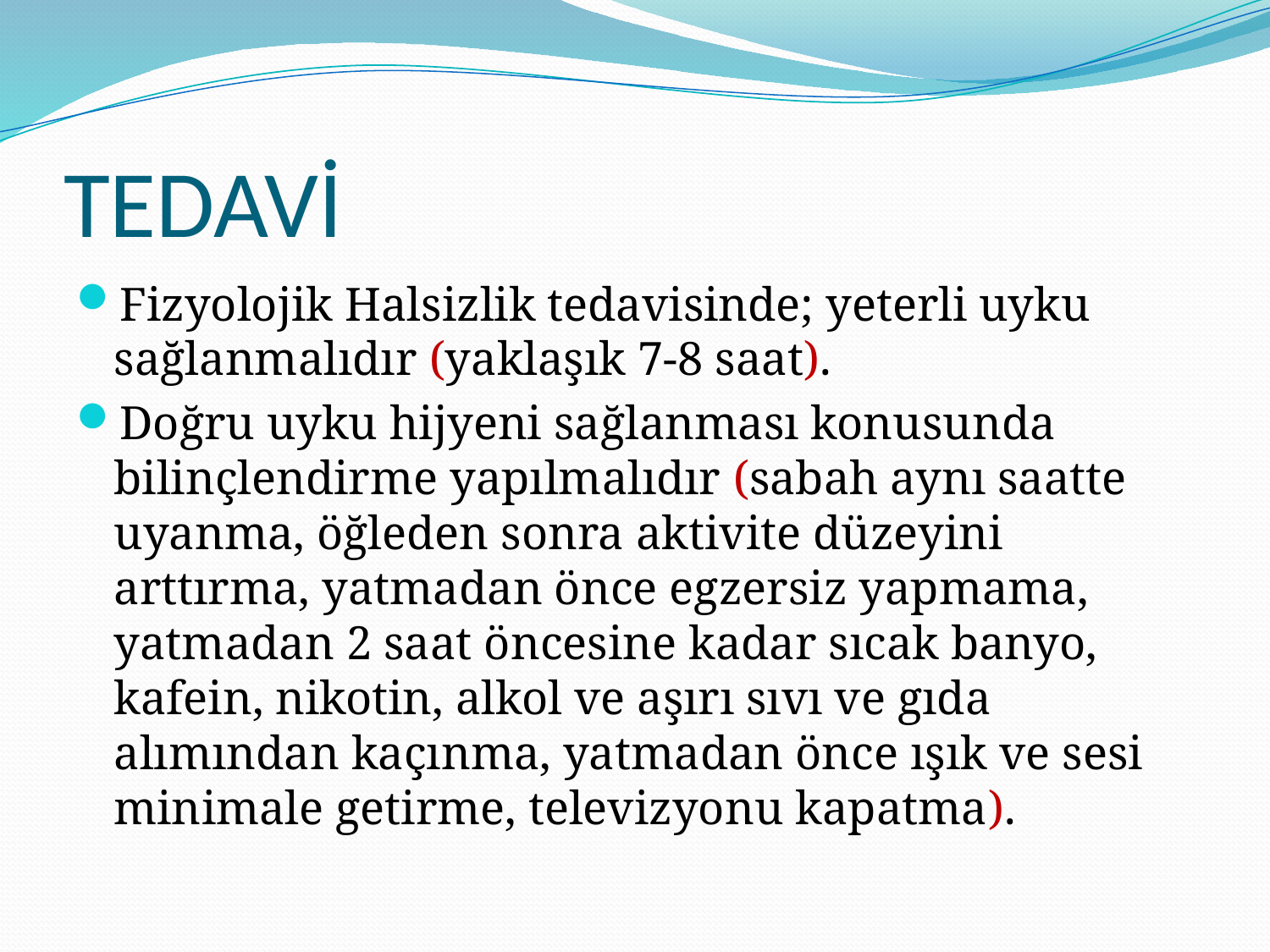

# TEDAVİ
Fizyolojik Halsizlik tedavisinde; yeterli uyku sağlanmalıdır (yaklaşık 7-8 saat).
Doğru uyku hijyeni sağlanması konusunda bilinçlendirme yapılmalıdır (sabah aynı saatte uyanma, öğleden sonra aktivite düzeyini arttırma, yatmadan önce egzersiz yapmama, yatmadan 2 saat öncesine kadar sıcak banyo, kafein, nikotin, alkol ve aşırı sıvı ve gıda alımından kaçınma, yatmadan önce ışık ve sesi minimale getirme, televizyonu kapatma).